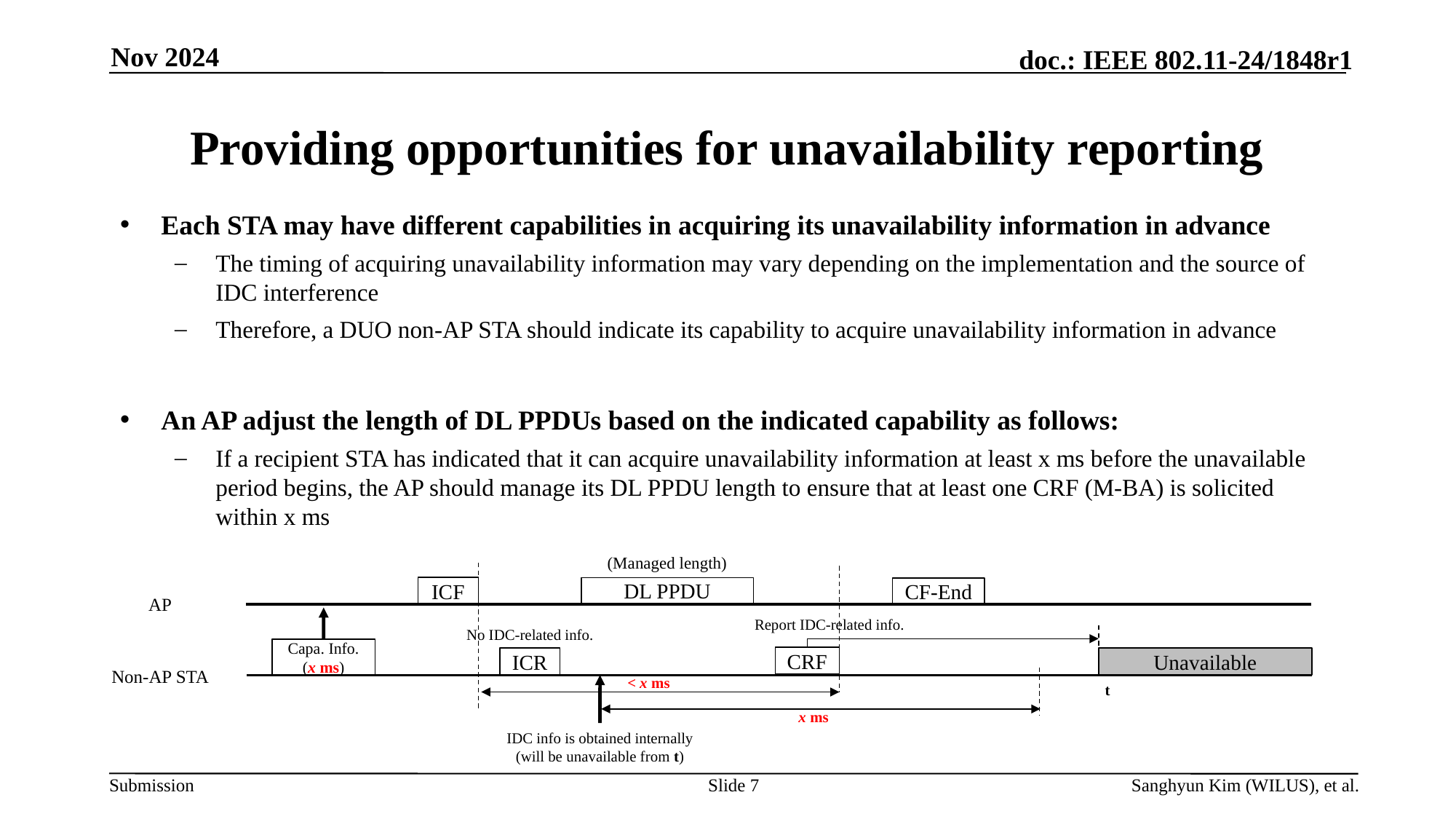

Nov 2024
# Providing opportunities for unavailability reporting
Each STA may have different capabilities in acquiring its unavailability information in advance
The timing of acquiring unavailability information may vary depending on the implementation and the source of IDC interference
Therefore, a DUO non-AP STA should indicate its capability to acquire unavailability information in advance

An AP adjust the length of DL PPDUs based on the indicated capability as follows:
If a recipient STA has indicated that it can acquire unavailability information at least x ms before the unavailable period begins, the AP should manage its DL PPDU length to ensure that at least one CRF (M-BA) is solicited within x ms
(Managed length)
ICF
DL PPDU
CF-End
AP
Report IDC-related info.
No IDC-related info.
Capa. Info.
(x ms)
CRF
ICR
Unavailable
Non-AP STA
< x ms
t
x ms
IDC info is obtained internally
(will be unavailable from t)
Slide 7
Sanghyun Kim (WILUS), et al.